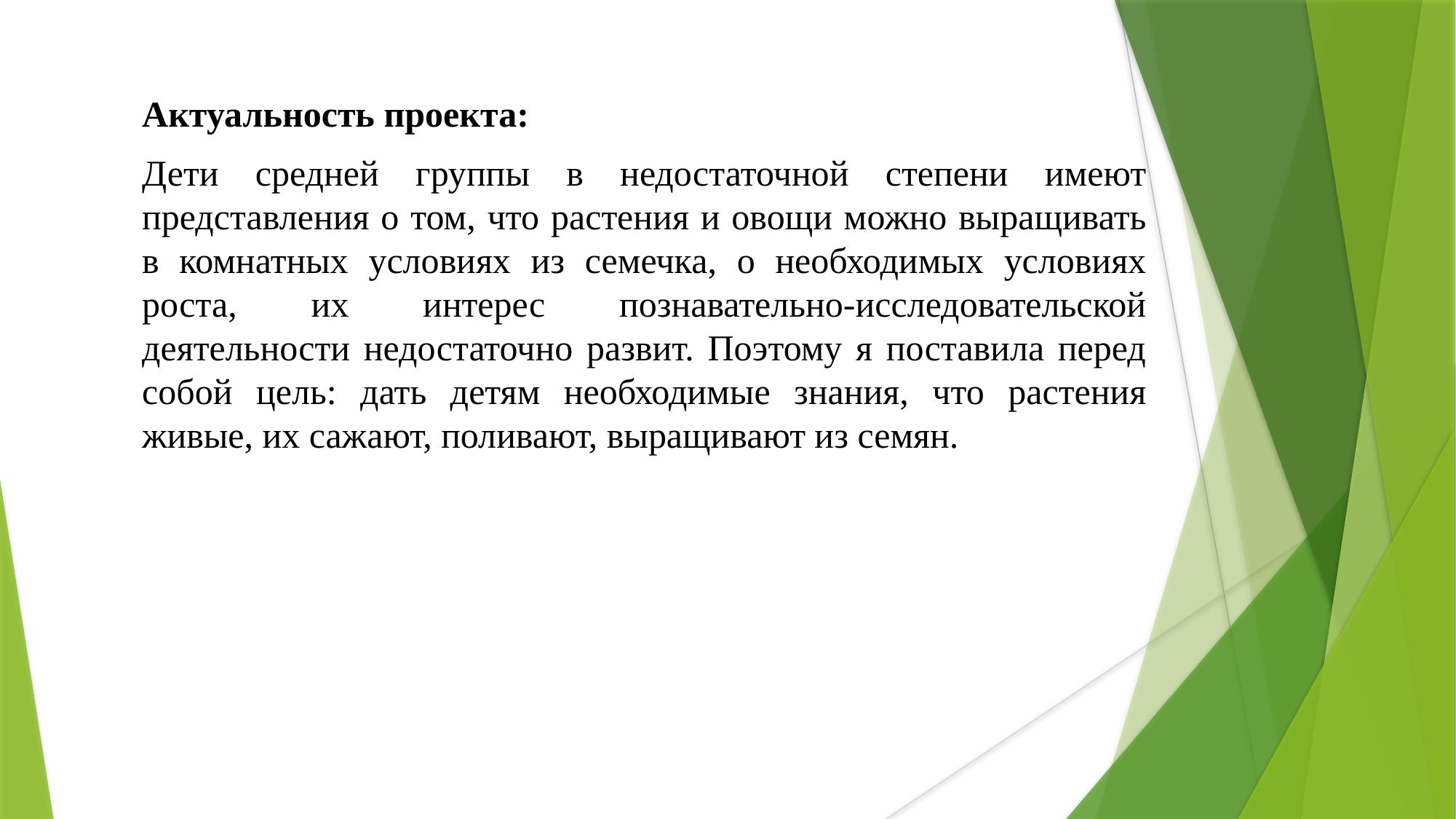

Актуальность проекта:
Дети средней группы в недостаточной степени имеют представления о том, что растения и овощи можно выращивать в комнатных условиях из семечка, о необходимых условиях роста, их интерес познавательно-исследовательской деятельности недостаточно развит. Поэтому я поставила перед собой цель: дать детям необходимые знания, что растения живые, их сажают, поливают, выращивают из семян.